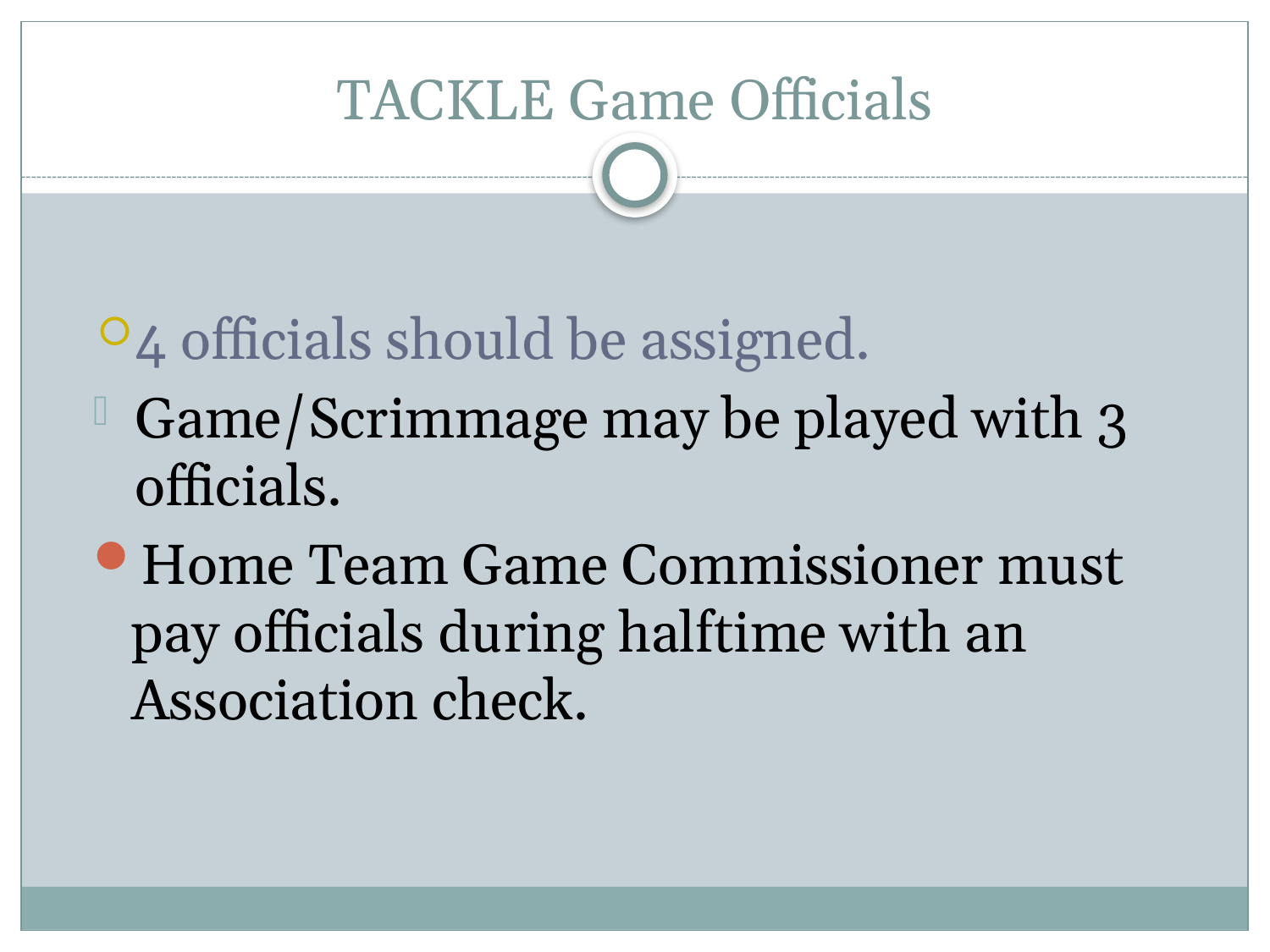

# TACKLE Game Officials
4 officials should be assigned.
Game/Scrimmage may be played with 3 officials.
Home Team Game Commissioner must pay officials during halftime with an Association check.